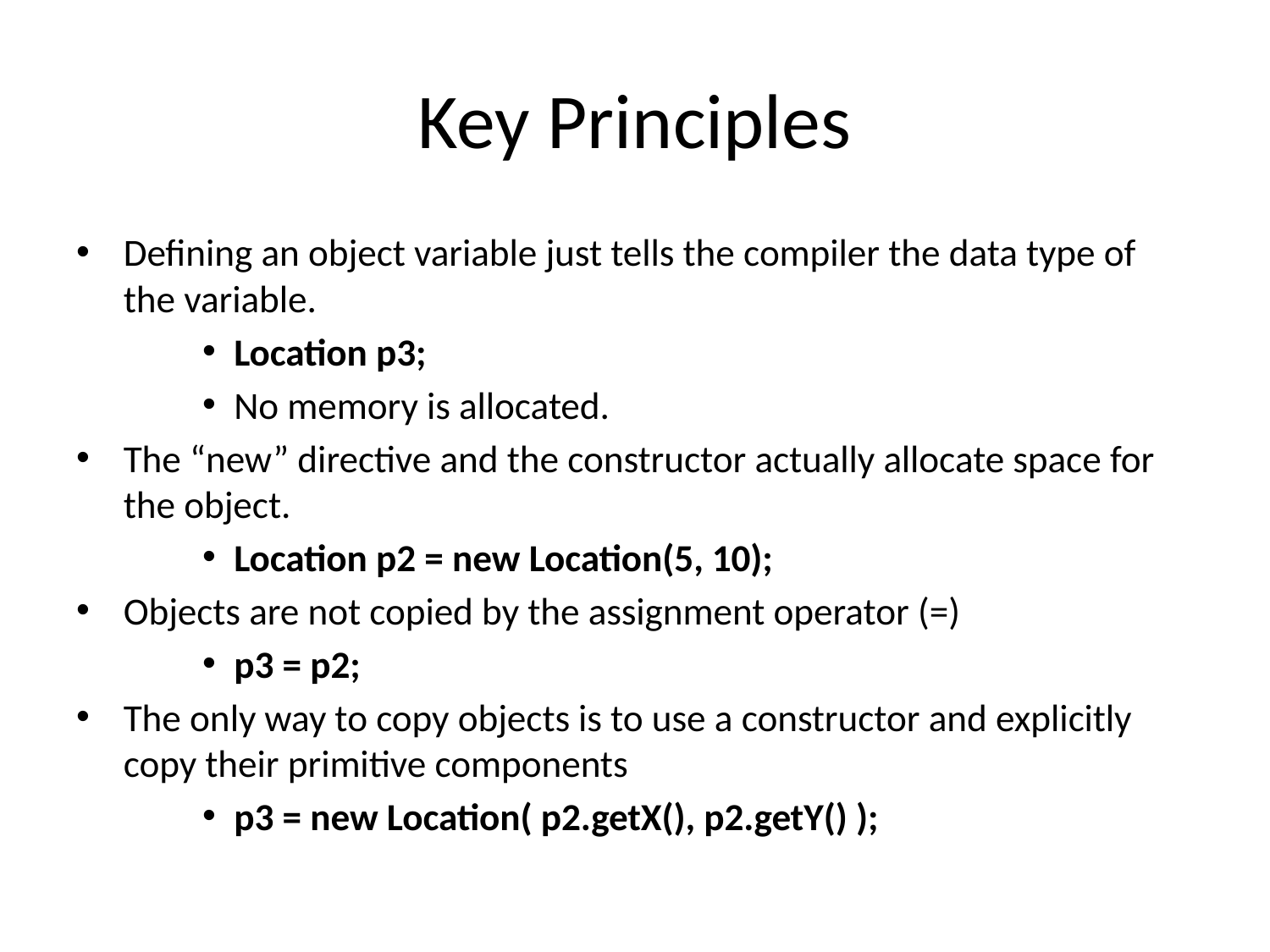

# Key Principles
Defining an object variable just tells the compiler the data type of the variable.
Location p3;
No memory is allocated.
The “new” directive and the constructor actually allocate space for the object.
Location p2 = new Location(5, 10);
Objects are not copied by the assignment operator (=)
p3 = p2;
The only way to copy objects is to use a constructor and explicitly copy their primitive components
p3 = new Location( p2.getX(), p2.getY() );